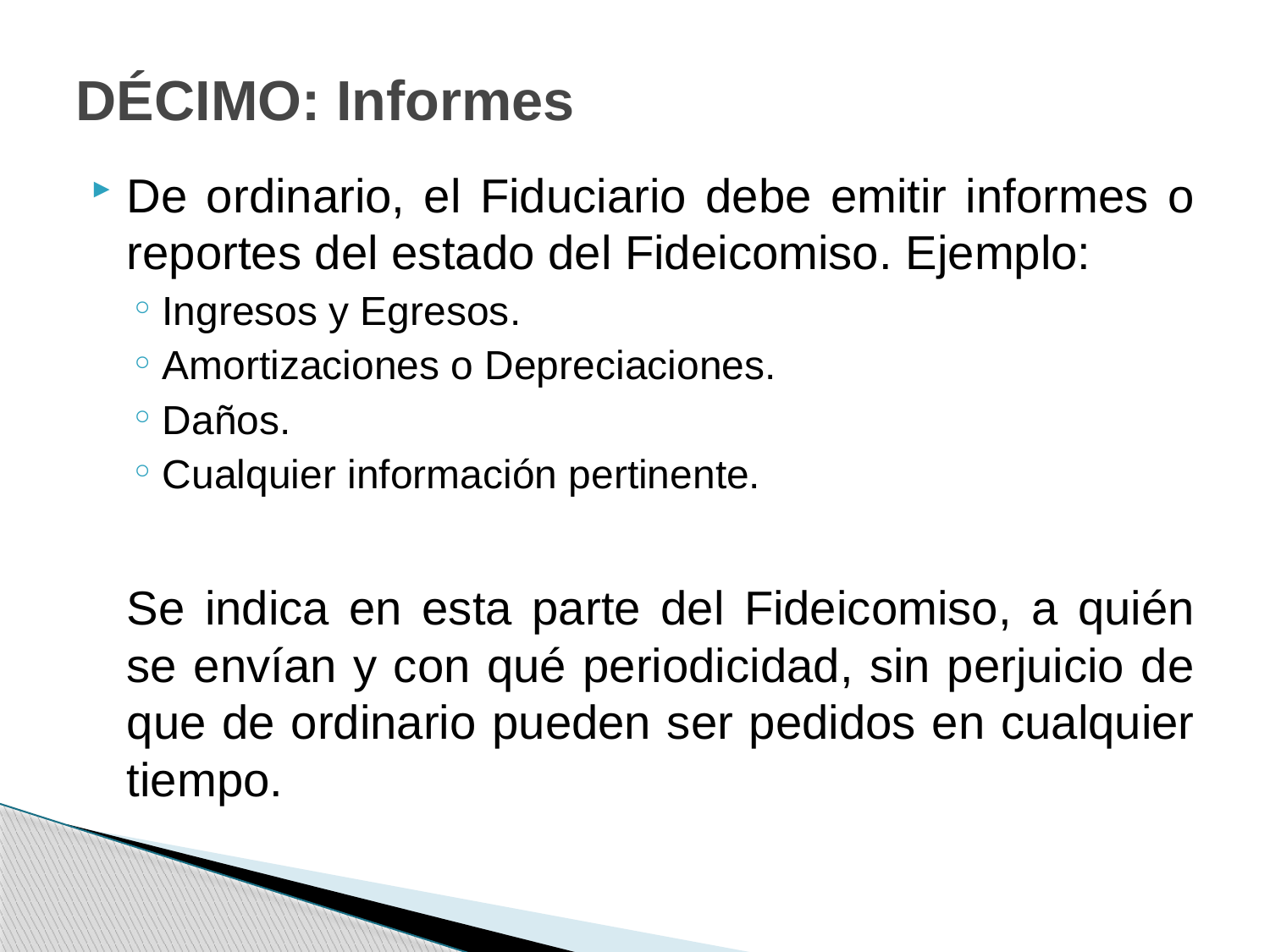

# DÉCIMO: Informes
De ordinario, el Fiduciario debe emitir informes o reportes del estado del Fideicomiso. Ejemplo:
Ingresos y Egresos.
Amortizaciones o Depreciaciones.
Daños.
Cualquier información pertinente.

	Se indica en esta parte del Fideicomiso, a quién se envían y con qué periodicidad, sin perjuicio de que de ordinario pueden ser pedidos en cualquier tiempo.